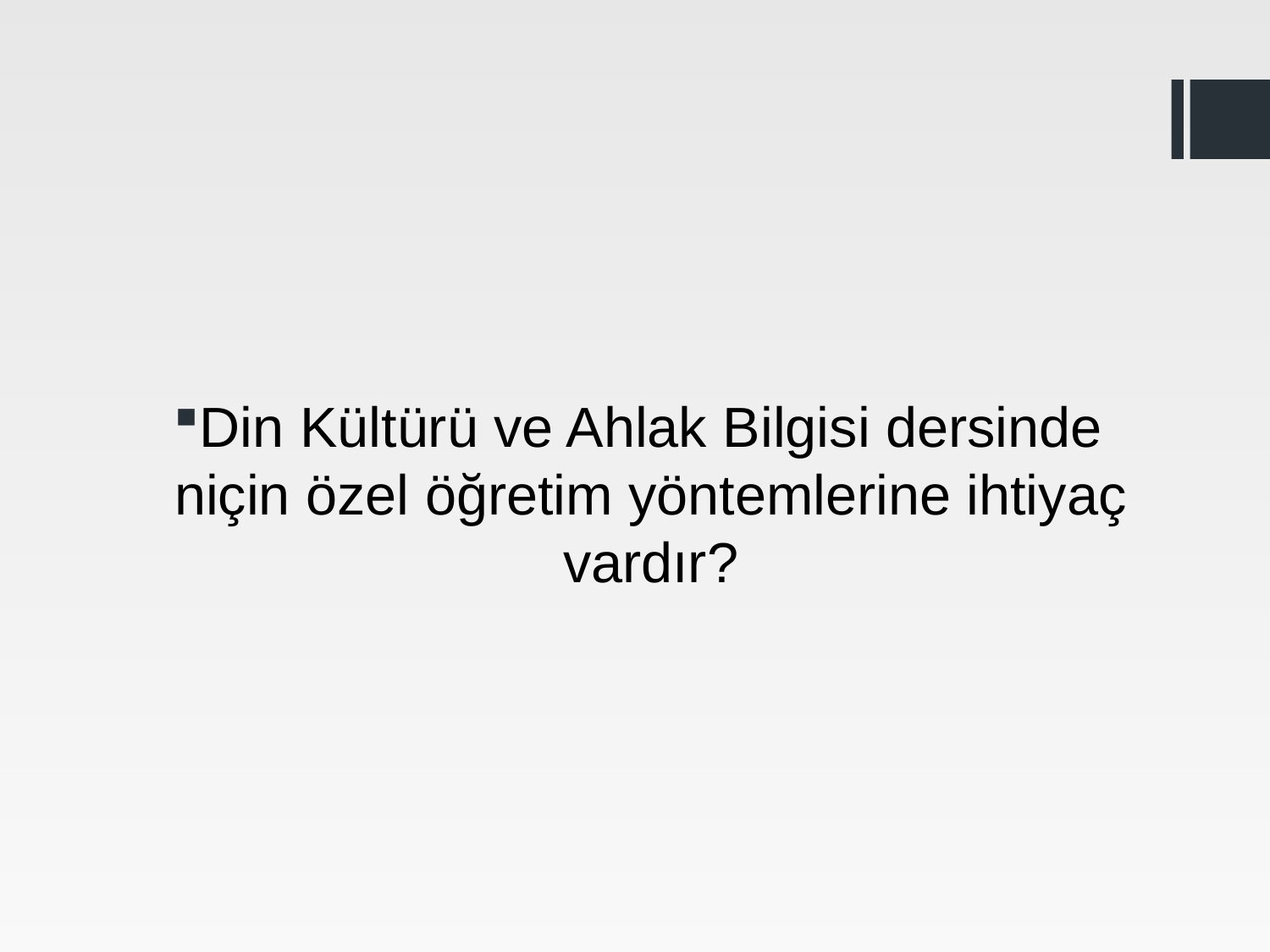

#
Din Kültürü ve Ahlak Bilgisi dersinde niçin özel öğretim yöntemlerine ihtiyaç vardır?